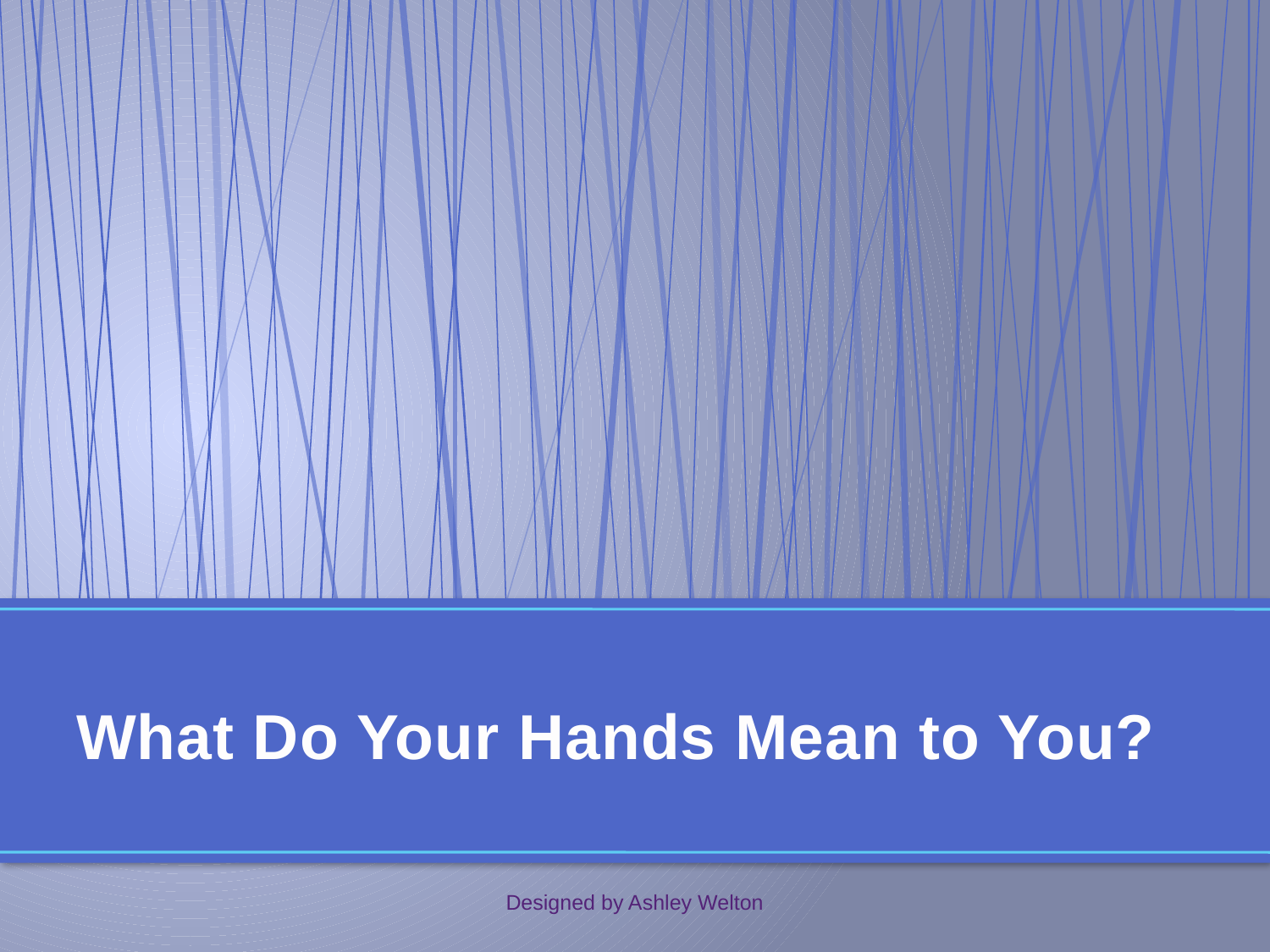

# What Do Your Hands Mean to You?
Designed by Ashley Welton